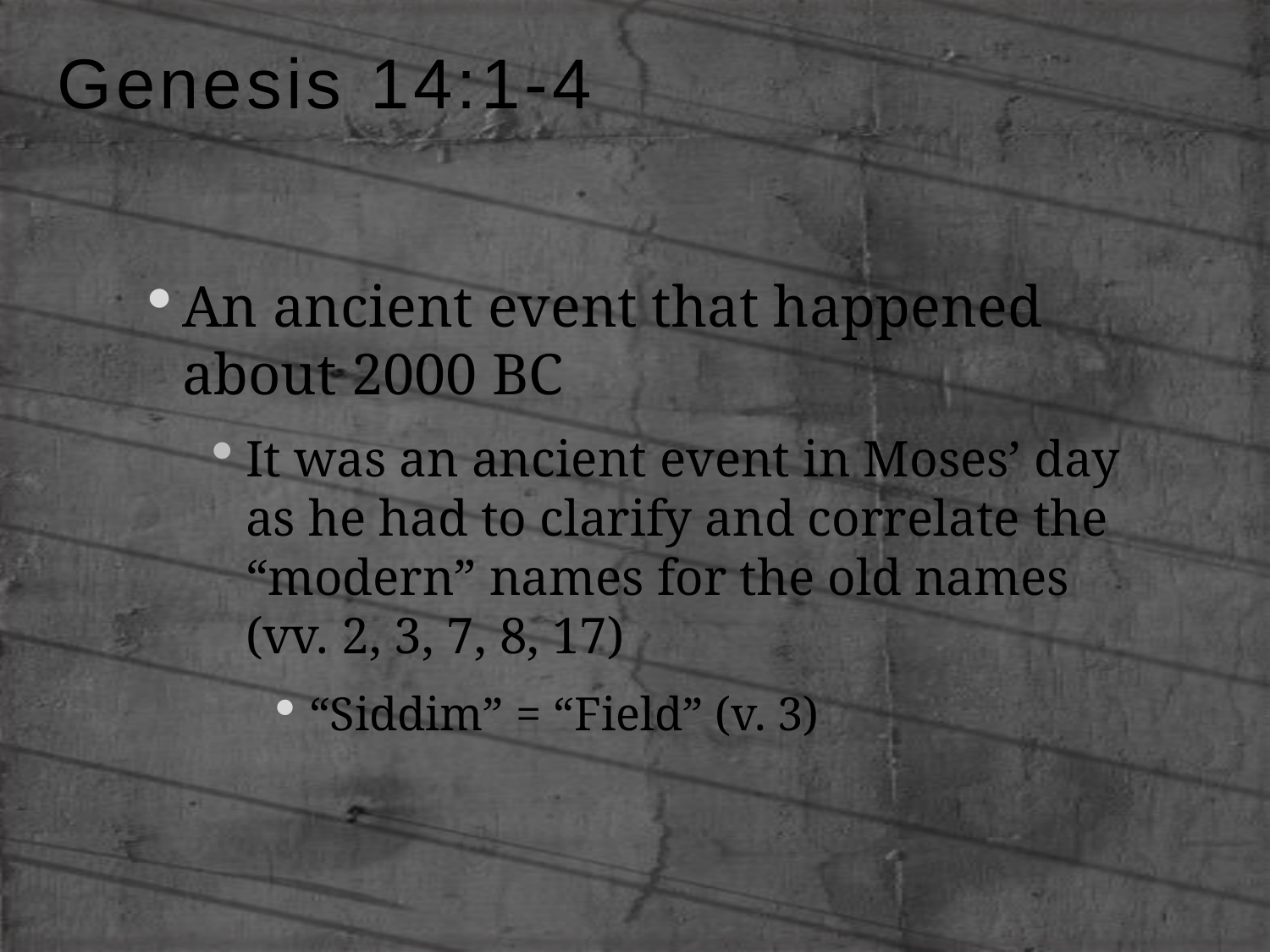

# Genesis 14:1-4
An ancient event that happened about 2000 BC
It was an ancient event in Moses’ day as he had to clarify and correlate the “modern” names for the old names (vv. 2, 3, 7, 8, 17)
“Siddim” = “Field” (v. 3)